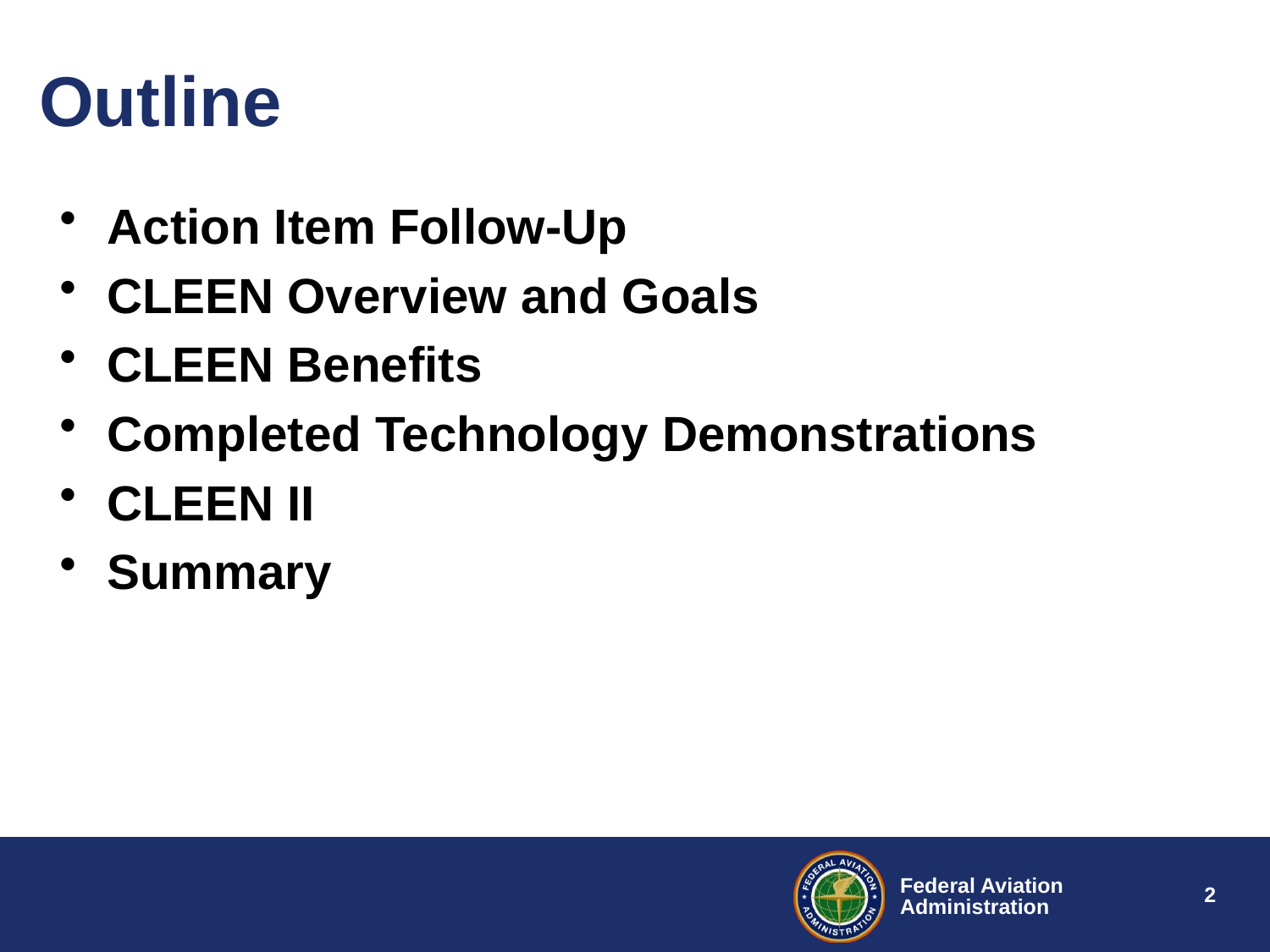

# Outline
Action Item Follow-Up
CLEEN Overview and Goals
CLEEN Benefits
Completed Technology Demonstrations
CLEEN II
Summary